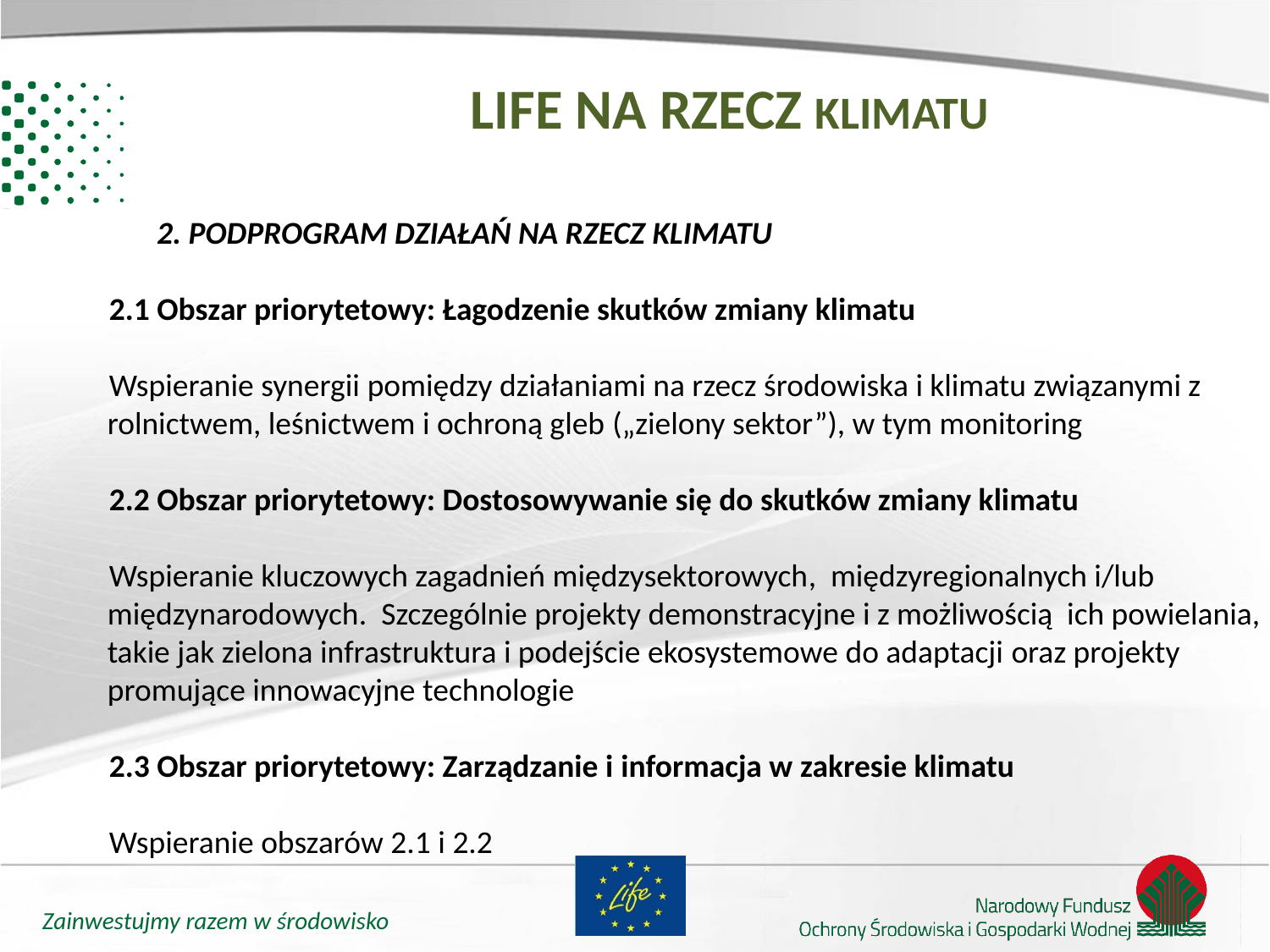

LIFE na rzecz KLIMATU
2. PODPROGRAM DZIAŁAŃ NA RZECZ KLIMATU

2.1 Obszar priorytetowy: Łagodzenie skutków zmiany klimatu

Wspieranie synergii pomiędzy działaniami na rzecz środowiska i klimatu związanymi z rolnictwem, leśnictwem i ochroną gleb („zielony sektor”), w tym monitoring

2.2 Obszar priorytetowy: Dostosowywanie się do skutków zmiany klimatu

Wspieranie kluczowych zagadnień międzysektorowych,  międzyregionalnych i/lub międzynarodowych.  Szczególnie projekty demonstracyjne i z możliwością  ich powielania, takie jak zielona infrastruktura i podejście ekosystemowe do adaptacji oraz projekty promujące innowacyjne technologie

2.3 Obszar priorytetowy: Zarządzanie i informacja w zakresie klimatu

Wspieranie obszarów 2.1 i 2.2